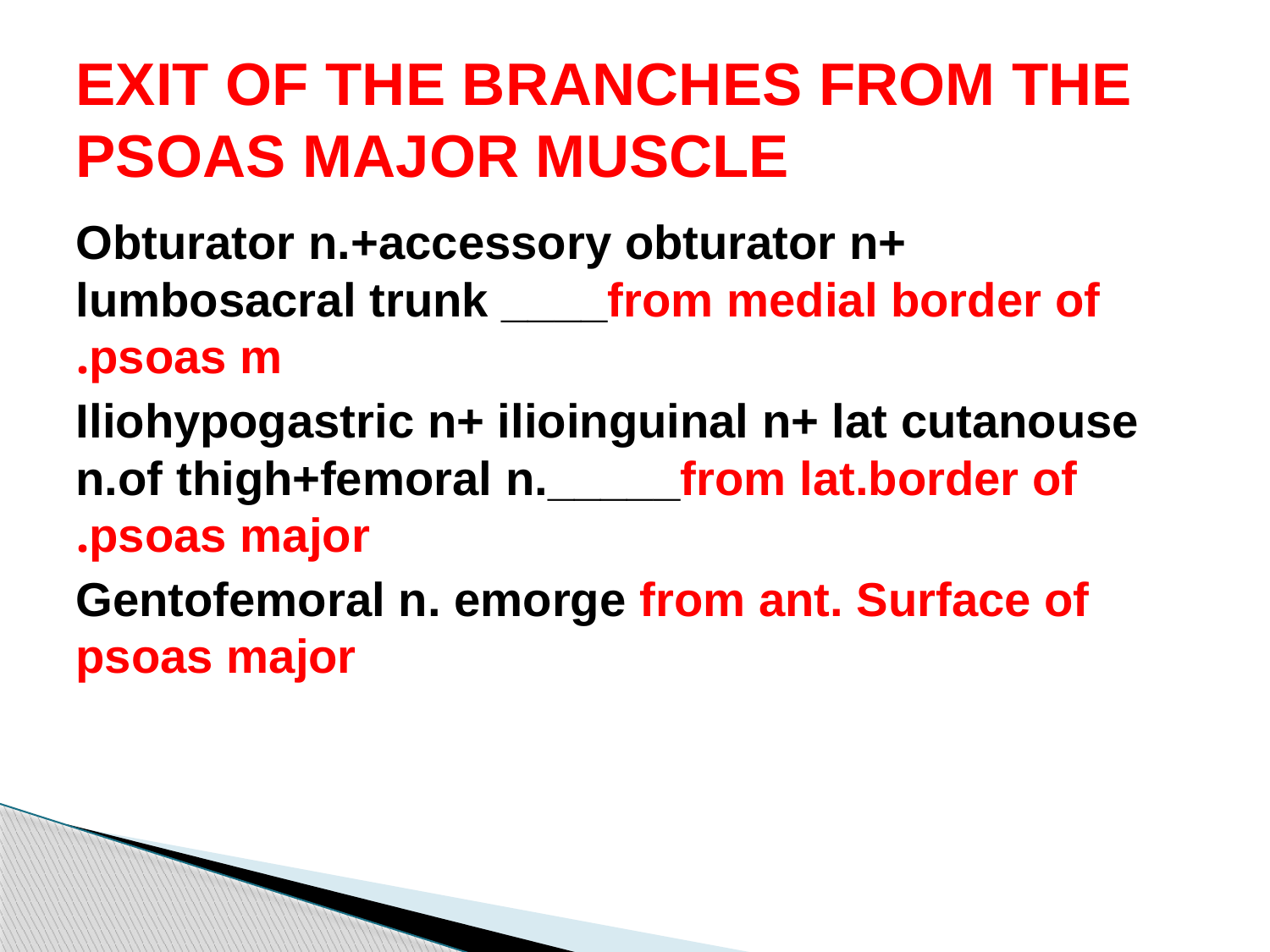

# EXIT OF THE BRANCHES FROM THE PSOAS MAJOR MUSCLE
Obturator n.+accessory obturator n+ lumbosacral trunk ____from medial border of psoas m.
Iliohypogastric n+ ilioinguinal n+ lat cutanouse  n.of thigh+femoral n._____from lat.border of psoas major.
Gentofemoral n. emorge from ant. Surface of psoas major